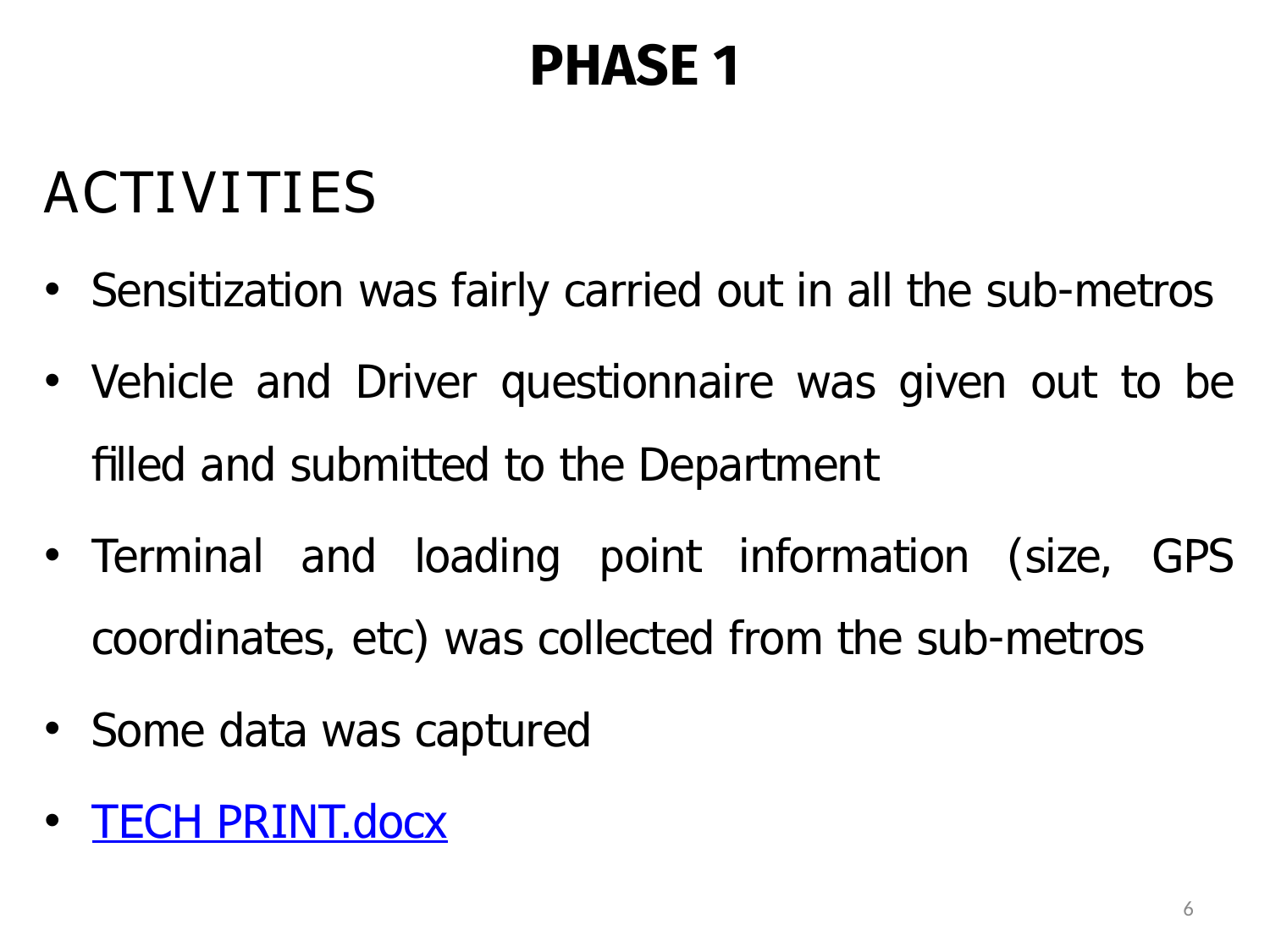

# PHASE 1
ACTIVITIES
Sensitization was fairly carried out in all the sub-metros
Vehicle and Driver questionnaire was given out to be filled and submitted to the Department
Terminal and loading point information (size, GPS coordinates, etc) was collected from the sub-metros
Some data was captured
TECH PRINT.docx

6